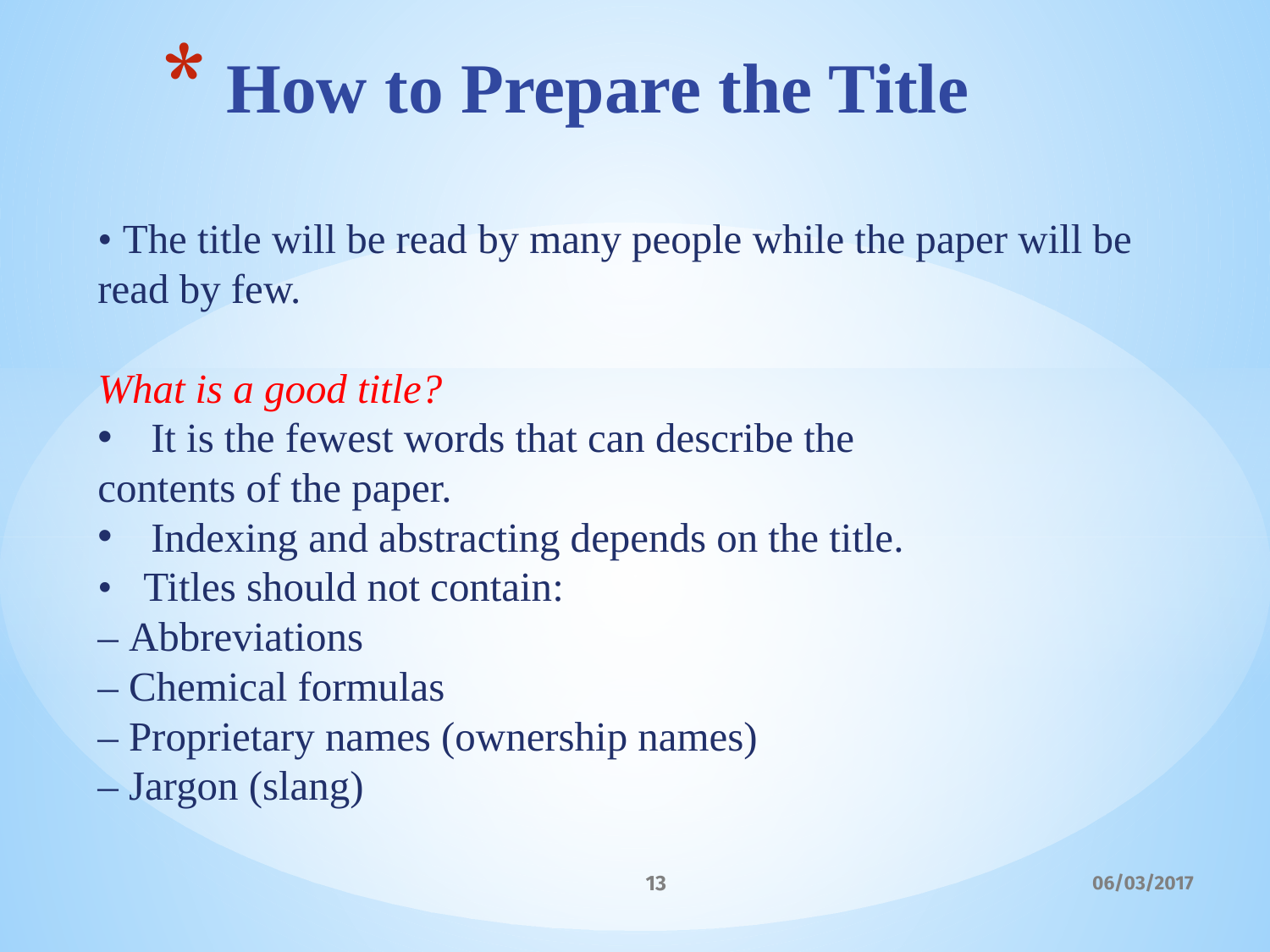

# How to Prepare the Title
• The title will be read by many people while the paper will be read by few.

What is a good title?
It is the fewest words that can describe the
contents of the paper.
Indexing and abstracting depends on the title.
•   Titles should not contain:
– Abbreviations
– Chemical formulas
– Proprietary names (ownership names)
– Jargon (slang)

13
06/03/2017